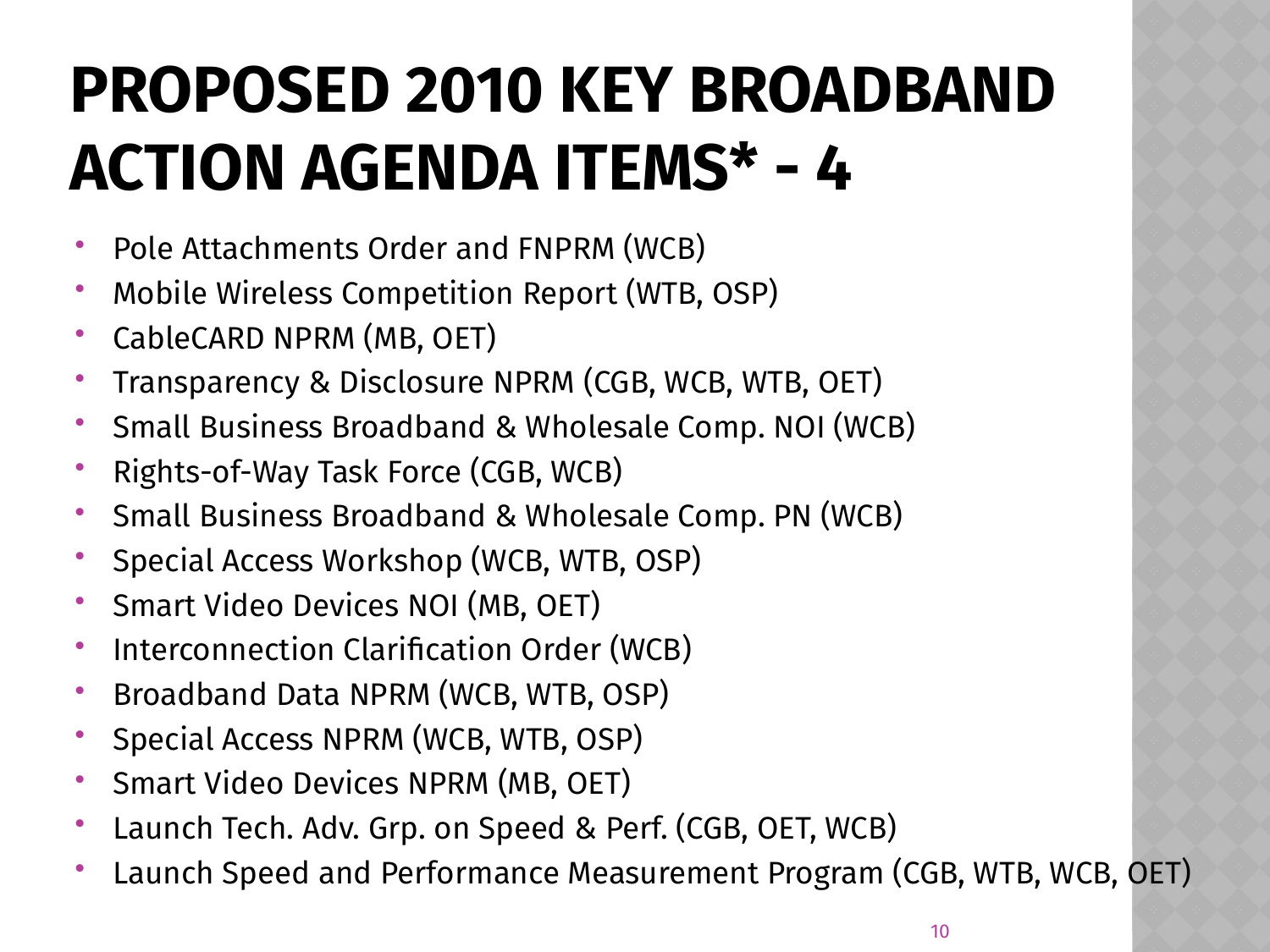

# Proposed 2010 Key Broadband Action Agenda Items* - 4
Pole Attachments Order and FNPRM (WCB)
Mobile Wireless Competition Report (WTB, OSP)
CableCARD NPRM (MB, OET)
Transparency & Disclosure NPRM (CGB, WCB, WTB, OET)
Small Business Broadband & Wholesale Comp. NOI (WCB)
Rights-of-Way Task Force (CGB, WCB)
Small Business Broadband & Wholesale Comp. PN (WCB)
Special Access Workshop (WCB, WTB, OSP)
Smart Video Devices NOI (MB, OET)
Interconnection Clarification Order (WCB)
Broadband Data NPRM (WCB, WTB, OSP)
Special Access NPRM (WCB, WTB, OSP)
Smart Video Devices NPRM (MB, OET)
Launch Tech. Adv. Grp. on Speed & Perf. (CGB, OET, WCB)
Launch Speed and Performance Measurement Program (CGB, WTB, WCB, OET)
10